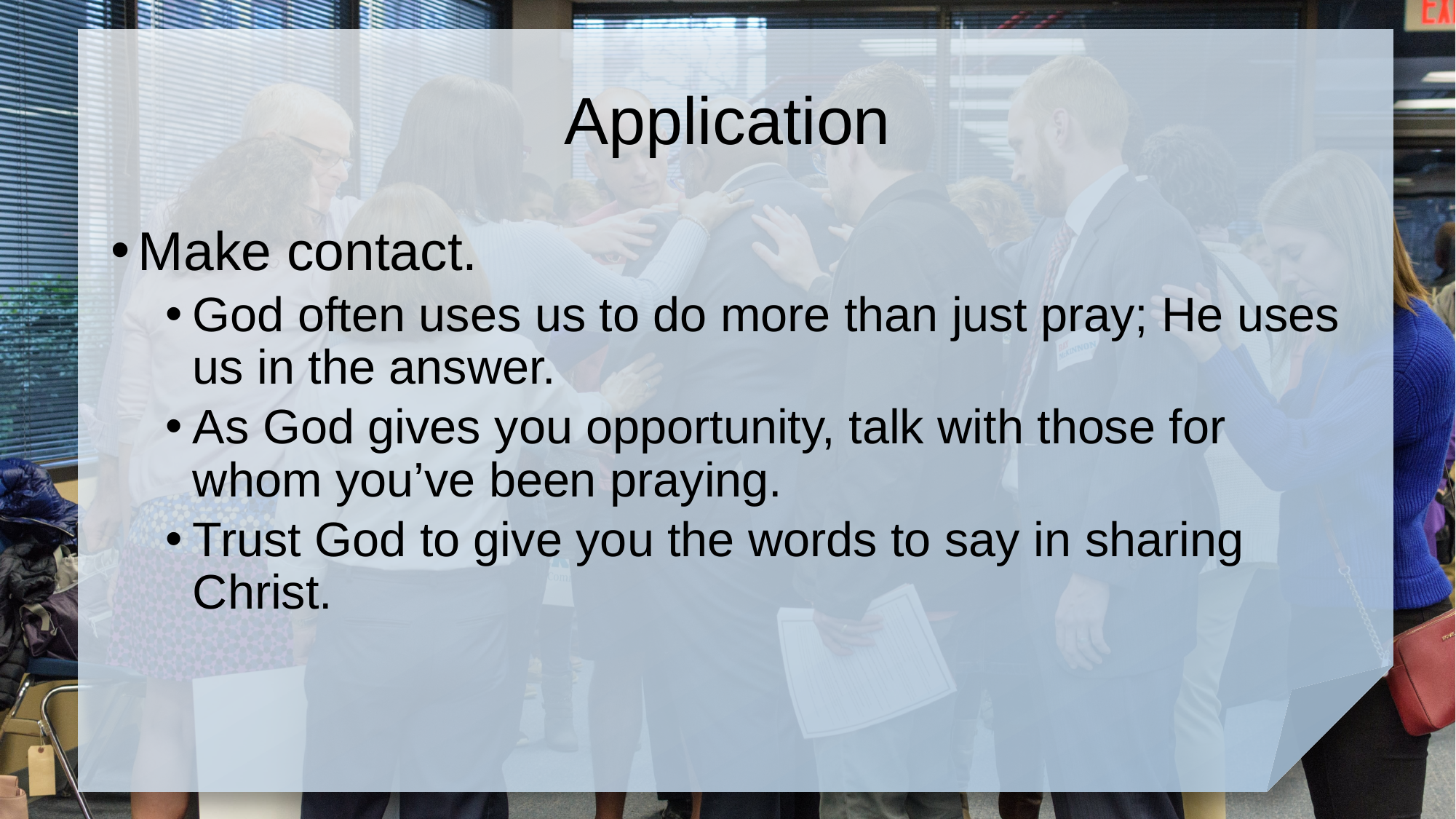

# Application
Make contact.
God often uses us to do more than just pray; He uses us in the answer.
As God gives you opportunity, talk with those for whom you’ve been praying.
Trust God to give you the words to say in sharing Christ.